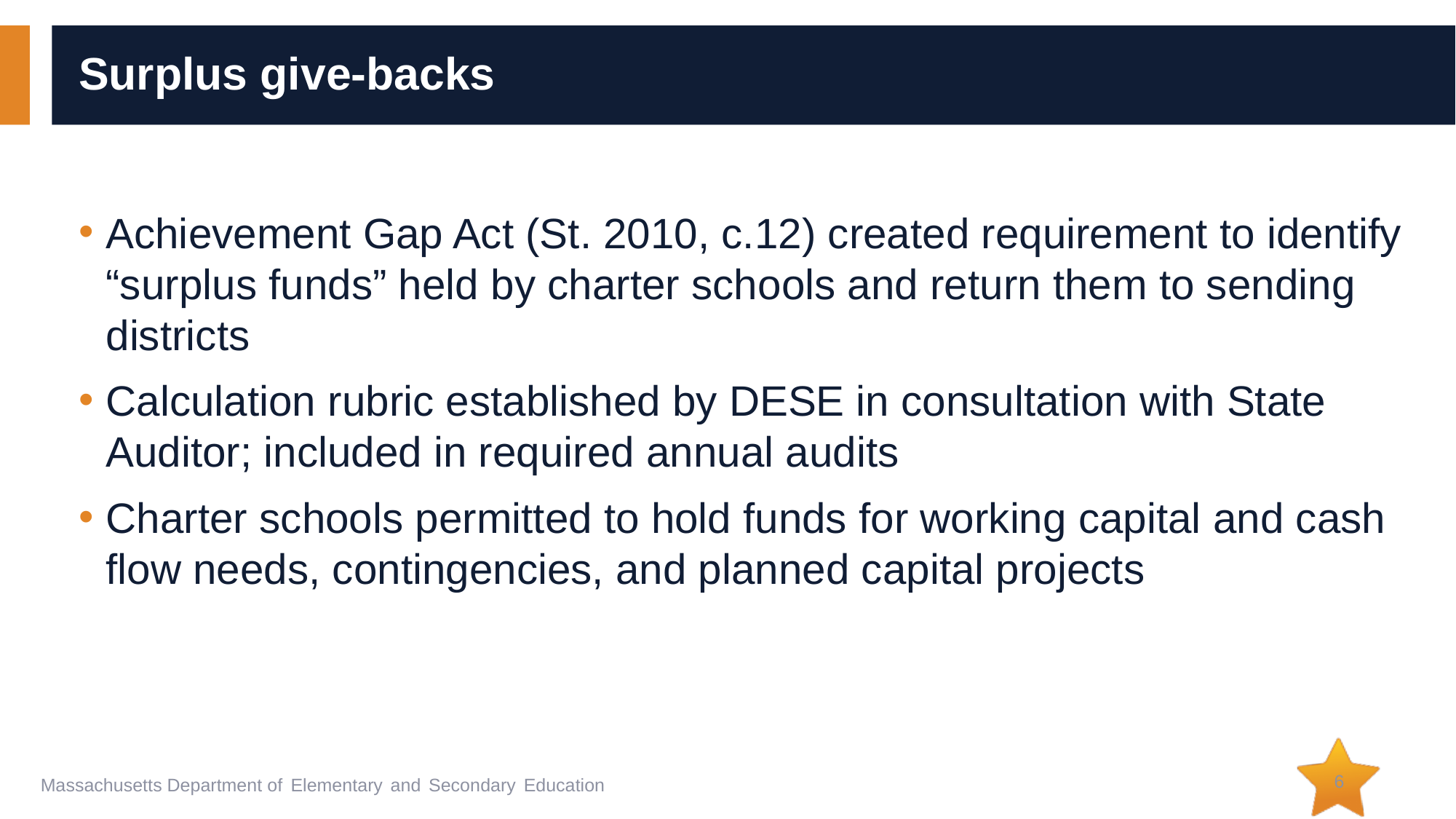

# Surplus give-backs
Achievement Gap Act (St. 2010, c.12) created requirement to identify “surplus funds” held by charter schools and return them to sending districts
Calculation rubric established by DESE in consultation with State Auditor; included in required annual audits
Charter schools permitted to hold funds for working capital and cash flow needs, contingencies, and planned capital projects
6